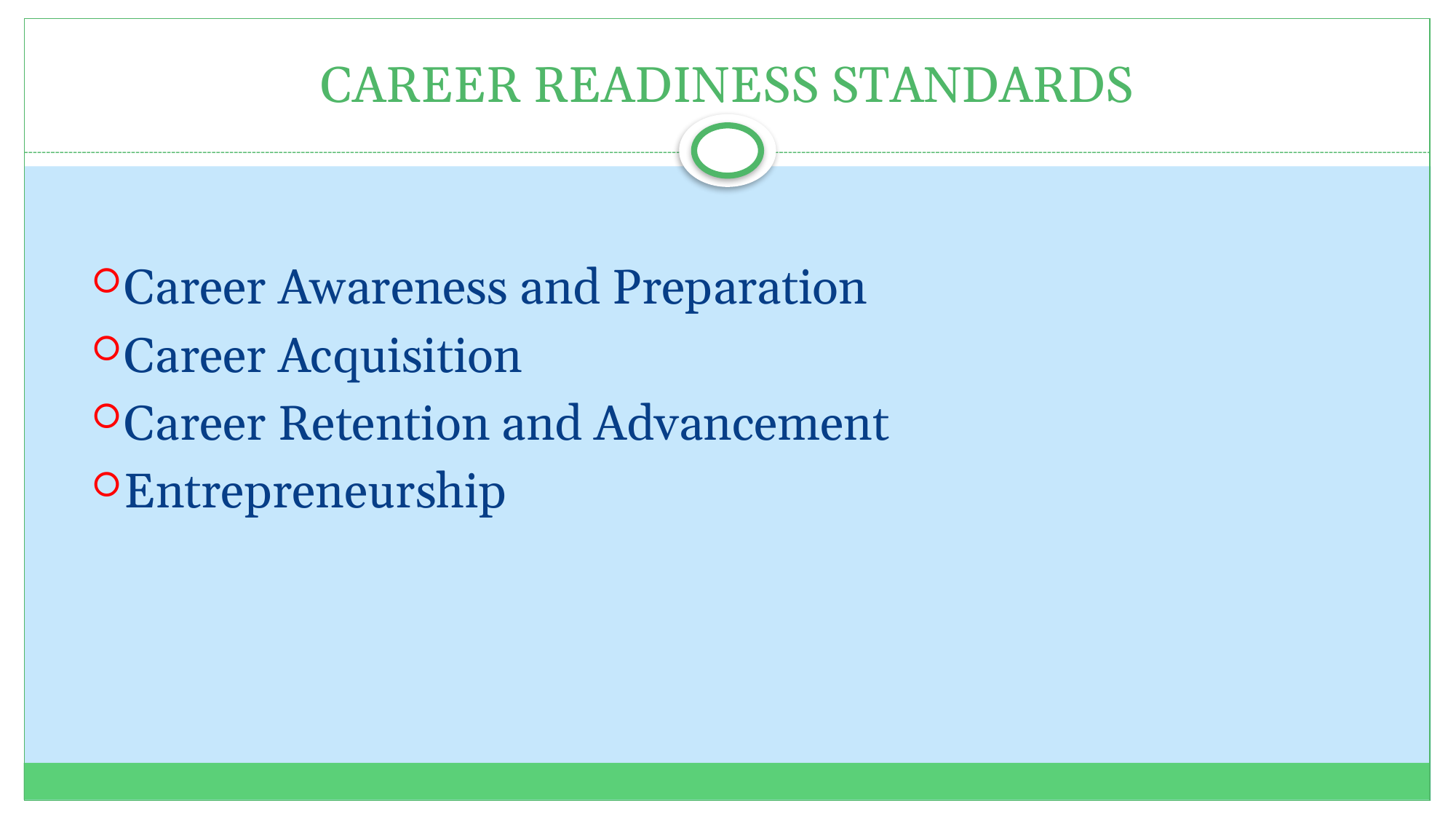

# CAREER READINESS STANDARDS

Career Awareness and Preparation
Career Acquisition
Career Retention and Advancement
Entrepreneurship